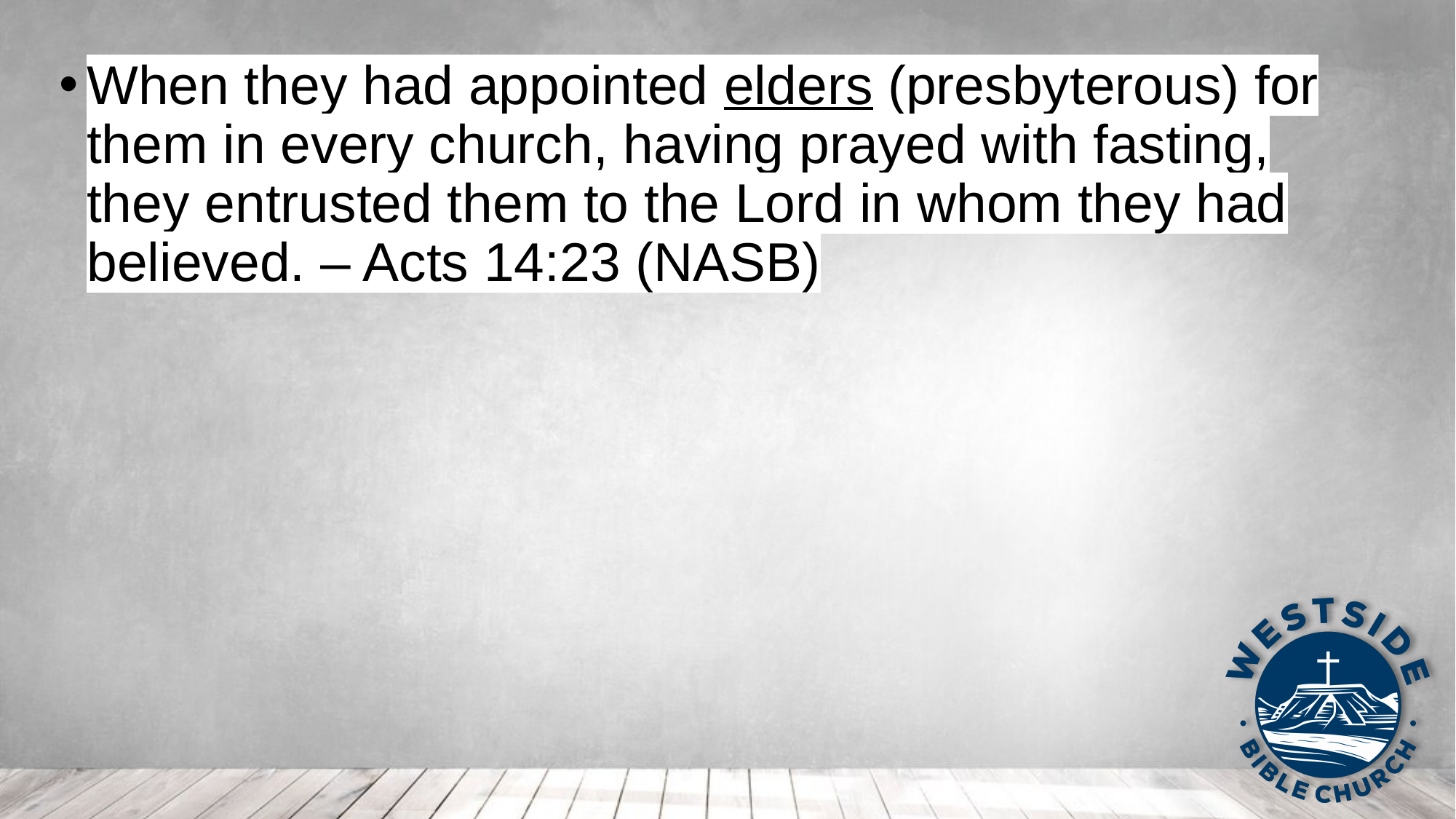

When they had appointed elders (presbyterous) for them in every church, having prayed with fasting, they entrusted them to the Lord in whom they had believed. – Acts 14:23 (NASB)